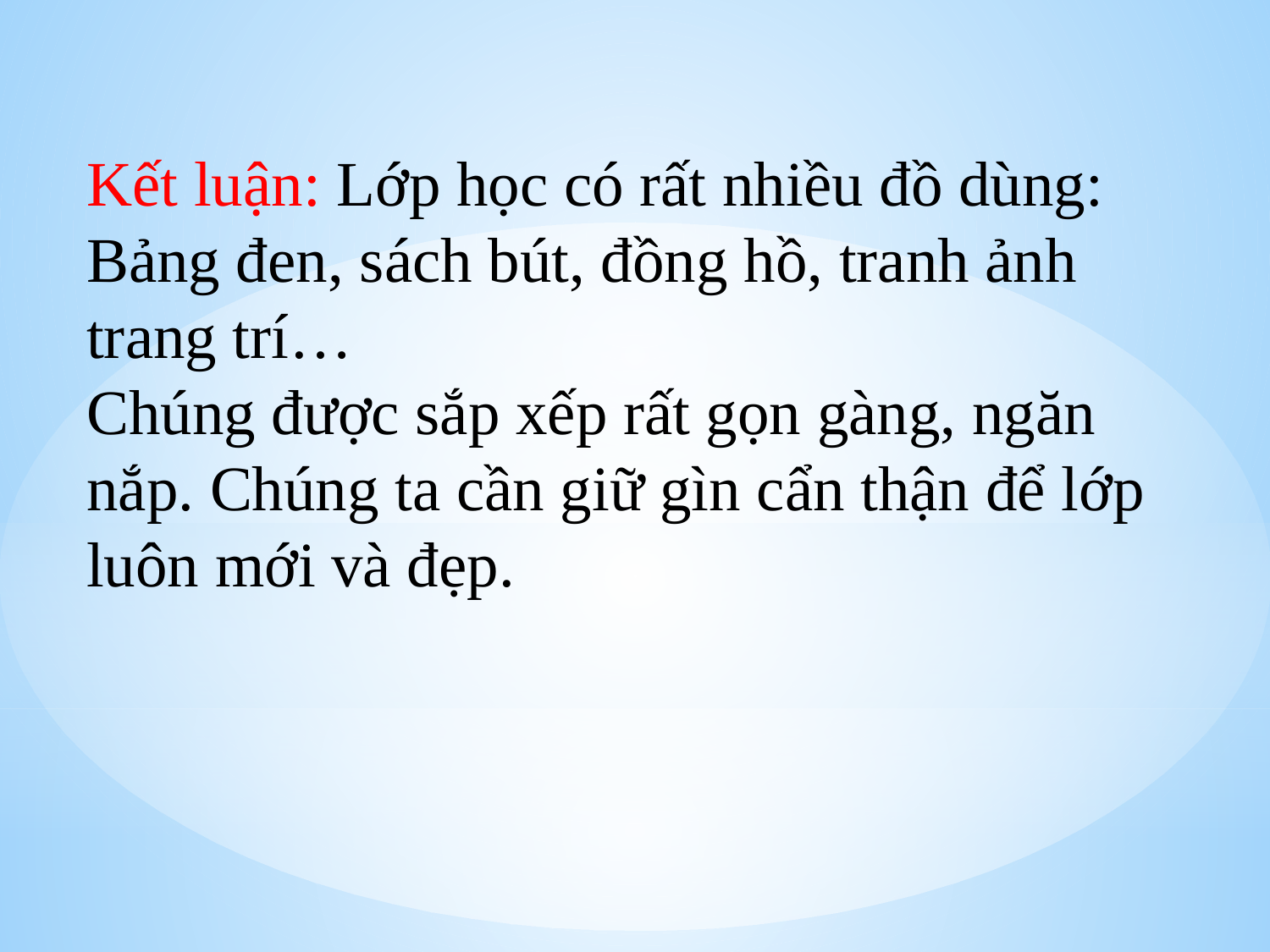

Kết luận: Lớp học có rất nhiều đồ dùng: Bảng đen, sách bút, đồng hồ, tranh ảnh trang trí…
Chúng được sắp xếp rất gọn gàng, ngăn nắp. Chúng ta cần giữ gìn cẩn thận để lớp luôn mới và đẹp.